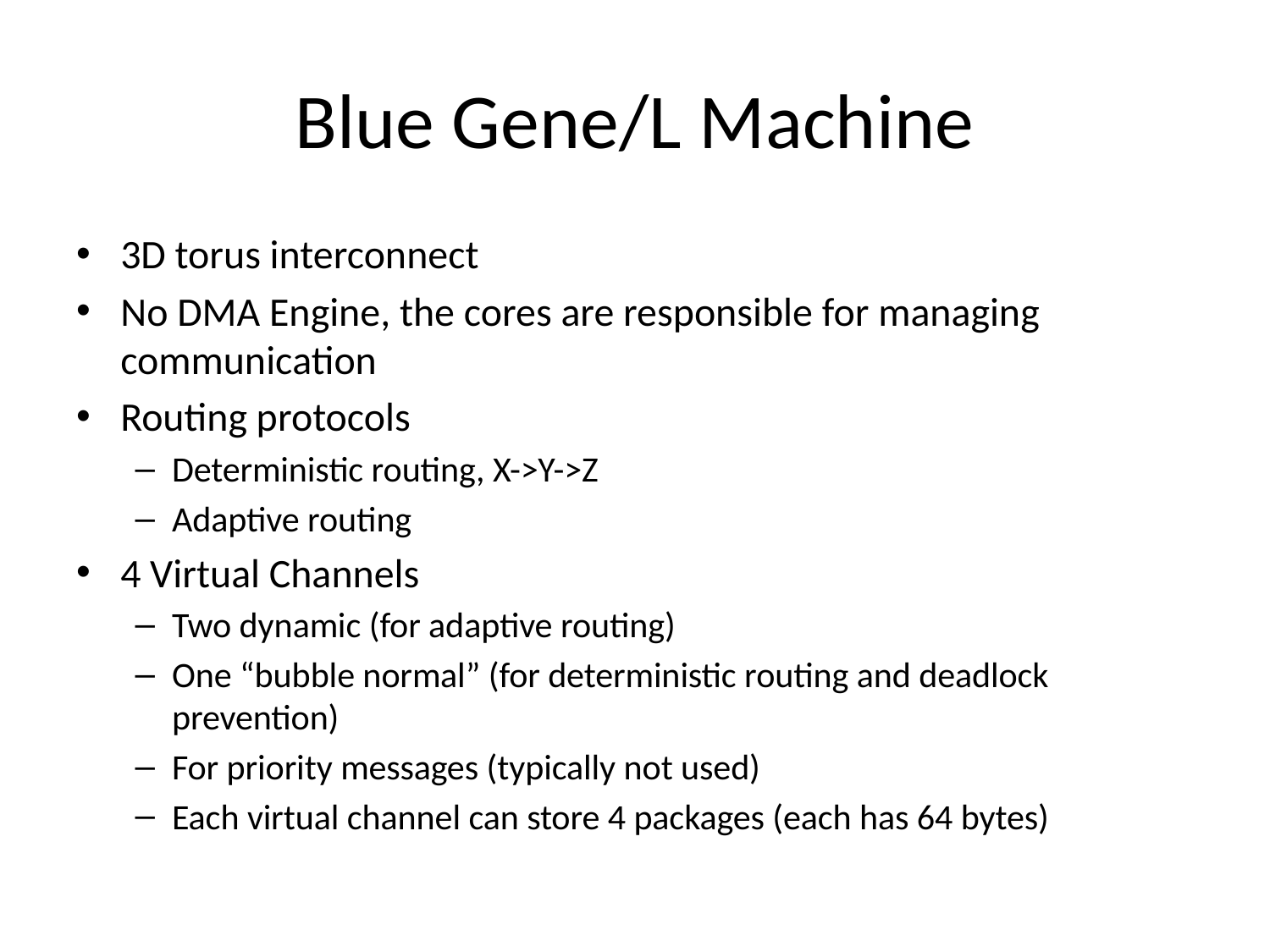

# Blue Gene/L Machine
3D torus interconnect
No DMA Engine, the cores are responsible for managing communication
Routing protocols
Deterministic routing, X->Y->Z
Adaptive routing
4 Virtual Channels
Two dynamic (for adaptive routing)
One “bubble normal” (for deterministic routing and deadlock prevention)
For priority messages (typically not used)
Each virtual channel can store 4 packages (each has 64 bytes)